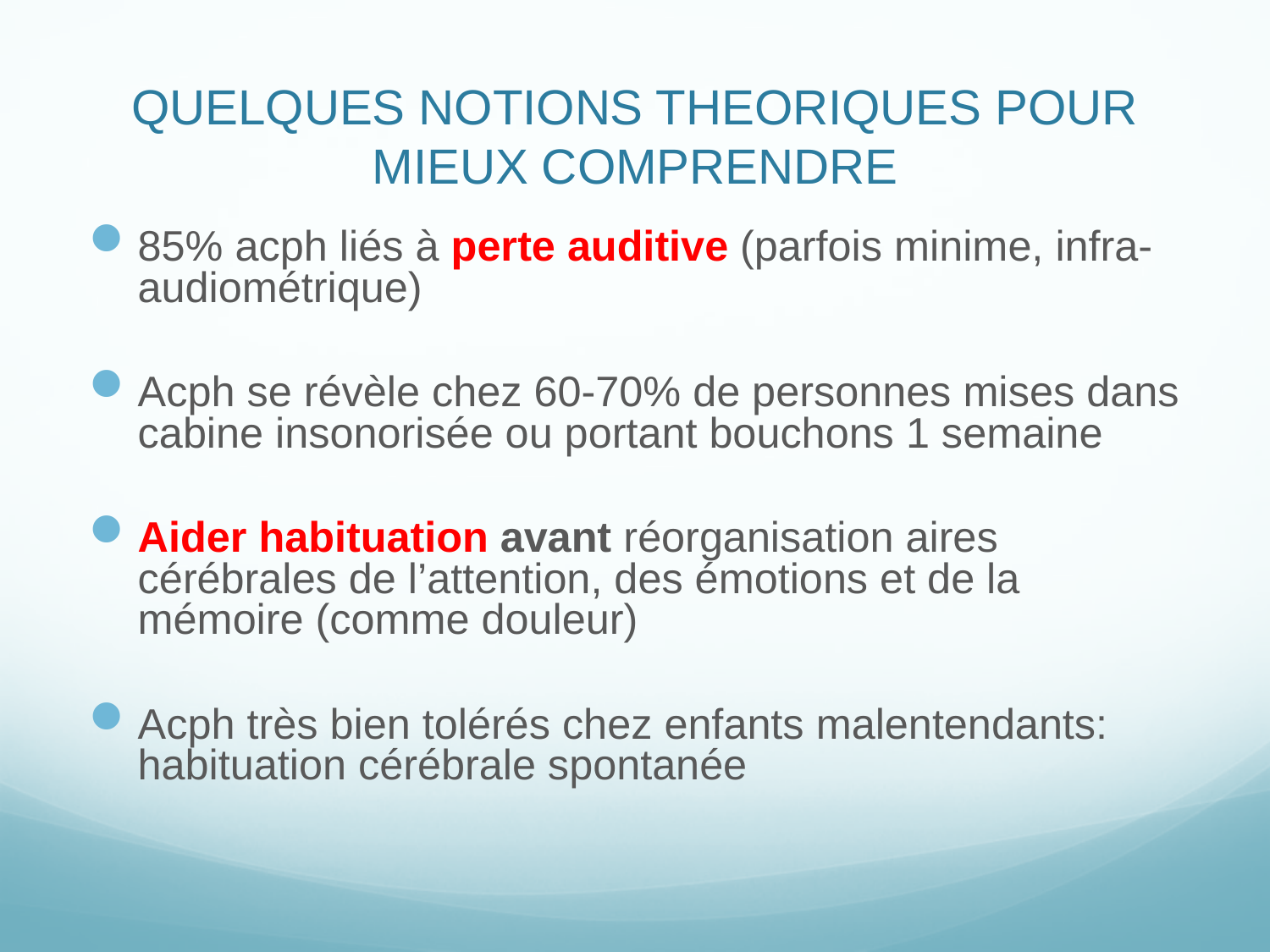

# QUELQUES NOTIONS THEORIQUES POUR MIEUX COMPRENDRE
85% acph liés à perte auditive (parfois minime, infra-audiométrique)

Acph se révèle chez 60-70% de personnes mises dans cabine insonorisée ou portant bouchons 1 semaine

Aider habituation avant réorganisation aires cérébrales de l’attention, des émotions et de la mémoire (comme douleur)

Acph très bien tolérés chez enfants malentendants: habituation cérébrale spontanée